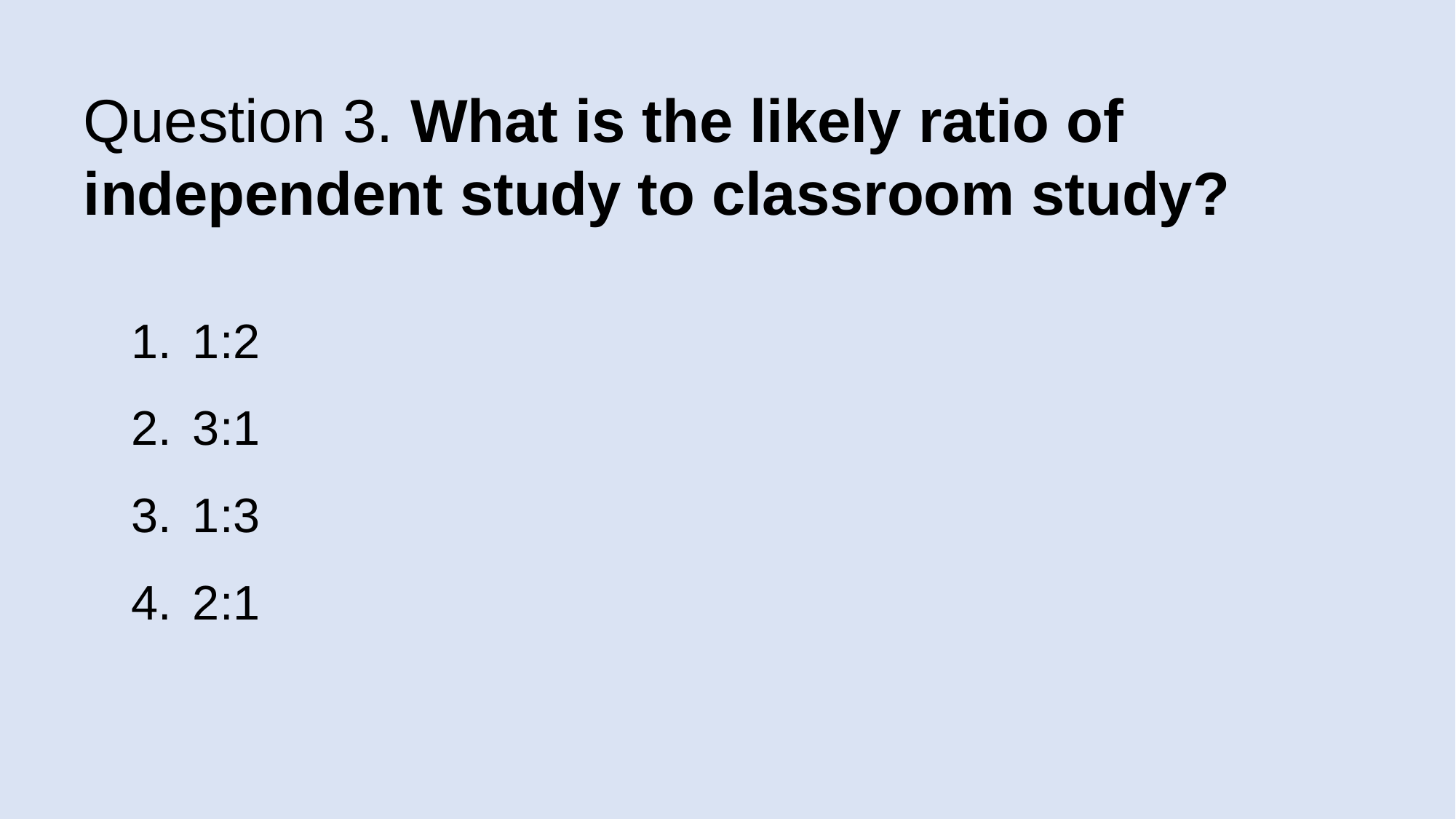

# Question 3. What is the likely ratio of independent study to classroom study?
1:2
3:1
1:3
2:1